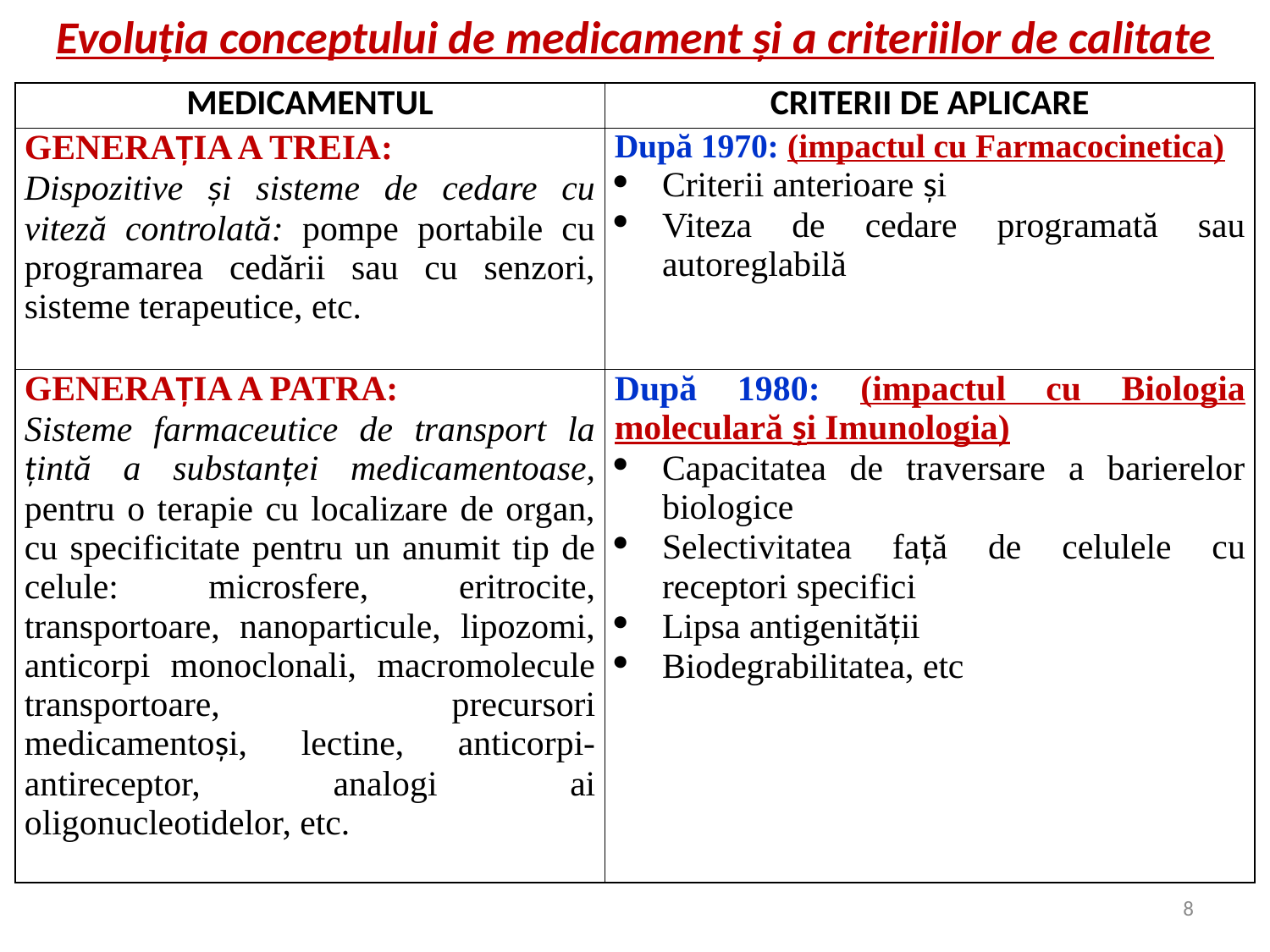

# Evoluția conceptului de medicament și a criteriilor de calitate
| MEDICAMENTUL | CRITERII DE APLICARE |
| --- | --- |
| GENERAȚIA A TREIA: Dispozitive și sisteme de cedare cu viteză controlată: pompe portabile cu programarea cedării sau cu senzori, sisteme terapeutice, etc. | După 1970: (impactul cu Farmacocinetica) Criterii anterioare și Viteza de cedare programată sau autoreglabilă |
| GENERAȚIA A PATRA: Sisteme farmaceutice de transport la țintă a substanței medicamentoase, pentru o terapie cu localizare de organ, cu specificitate pentru un anumit tip de celule: microsfere, eritrocite, transportoare, nanoparticule, lipozomi, anticorpi monoclonali, macromolecule transportoare, precursori medicamentoși, lectine, anticorpi-antireceptor, analogi ai oligonucleotidelor, etc. | După 1980: (impactul cu Biologia moleculară și Imunologia) Capacitatea de traversare a barierelor biologice Selectivitatea față de celulele cu receptori specifici Lipsa antigenității Biodegrabilitatea, etc |
8